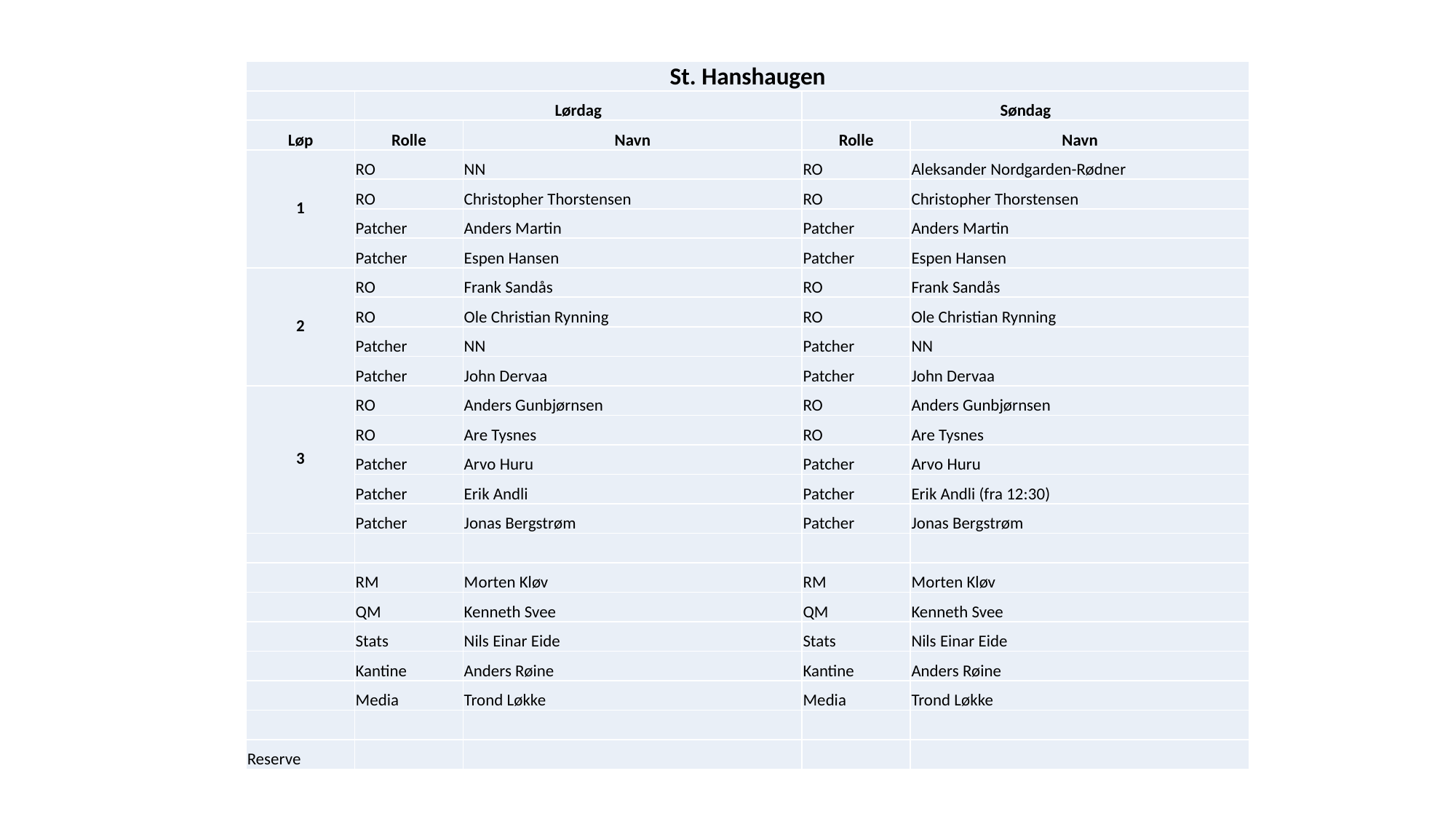

| St. Hanshaugen |  |  |  |  |
| --- | --- | --- | --- | --- |
|  | Lørdag |  | Søndag |  |
| Løp | Rolle | Navn | Rolle | Navn |
| 1 | RO | NN | RO | Aleksander Nordgarden-Rødner |
|  | RO | Christopher Thorstensen | RO | Christopher Thorstensen |
|  | Patcher | Anders Martin | Patcher | Anders Martin |
|  | Patcher | Espen Hansen | Patcher | Espen Hansen |
| 2 | RO | Frank Sandås | RO | Frank Sandås |
|  | RO | Ole Christian Rynning | RO | Ole Christian Rynning |
|  | Patcher | NN | Patcher | NN |
|  | Patcher | John Dervaa | Patcher | John Dervaa |
| 3 | RO | Anders Gunbjørnsen | RO | Anders Gunbjørnsen |
|  | RO | Are Tysnes | RO | Are Tysnes |
|  | Patcher | Arvo Huru | Patcher | Arvo Huru |
|  | Patcher | Erik Andli | Patcher | Erik Andli (fra 12:30) |
|  | Patcher | Jonas Bergstrøm | Patcher | Jonas Bergstrøm |
|  |  |  |  |  |
|  | RM | Morten Kløv | RM | Morten Kløv |
|  | QM | Kenneth Svee | QM | Kenneth Svee |
|  | Stats | Nils Einar Eide | Stats | Nils Einar Eide |
|  | Kantine | Anders Røine | Kantine | Anders Røine |
|  | Media | Trond Løkke | Media | Trond Løkke |
|  |  |  |  |  |
| Reserve |  |  |  |  |